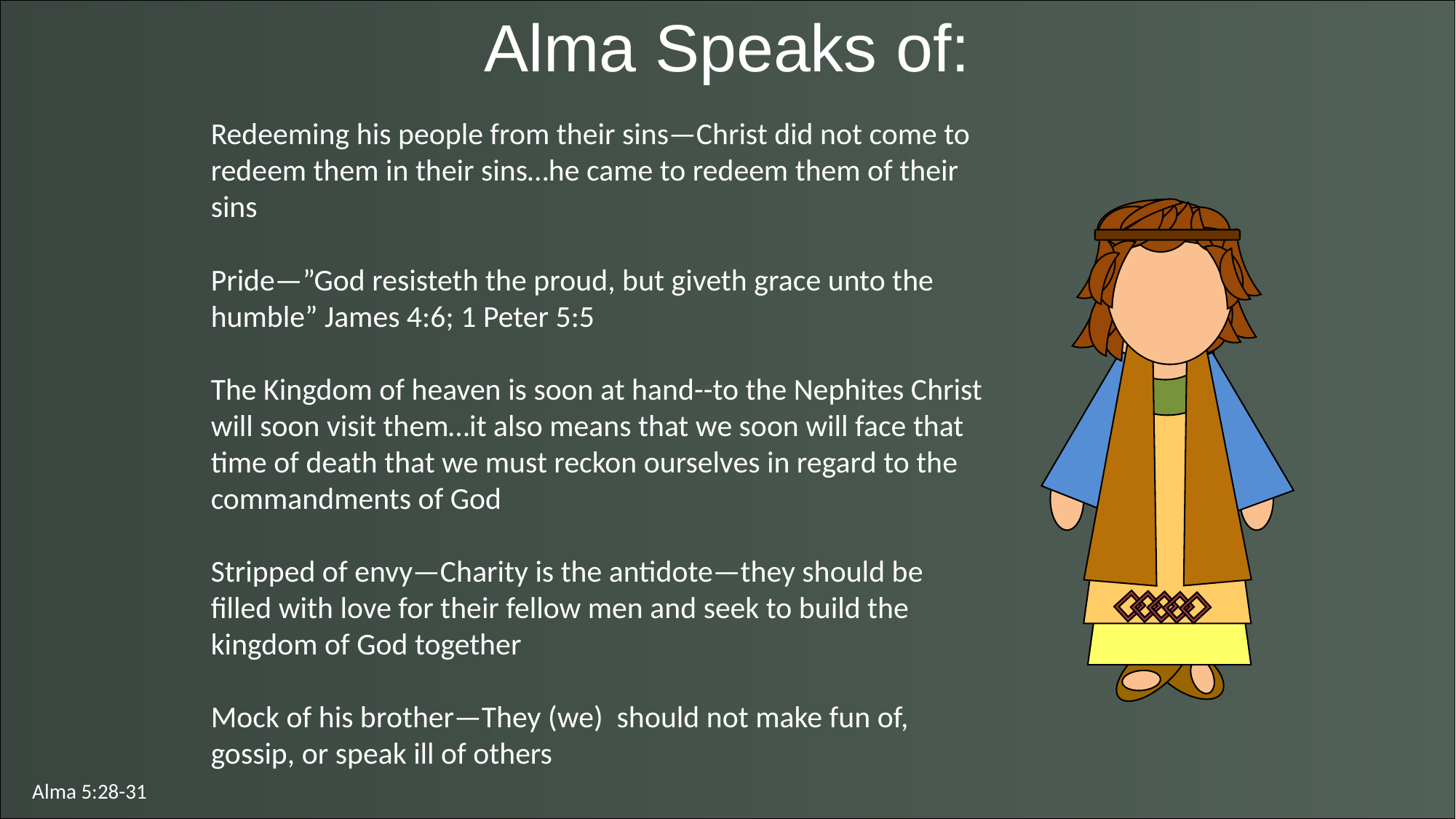

Alma Speaks of:
Redeeming his people from their sins—Christ did not come to redeem them in their sins…he came to redeem them of their sins

Pride—”God resisteth the proud, but giveth grace unto the humble” James 4:6; 1 Peter 5:5

The Kingdom of heaven is soon at hand--to the Nephites Christ will soon visit them…it also means that we soon will face that time of death that we must reckon ourselves in regard to the commandments of God

Stripped of envy—Charity is the antidote—they should be filled with love for their fellow men and seek to build the kingdom of God together

Mock of his brother—They (we)  should not make fun of, gossip, or speak ill of others

Alma 5:28-31